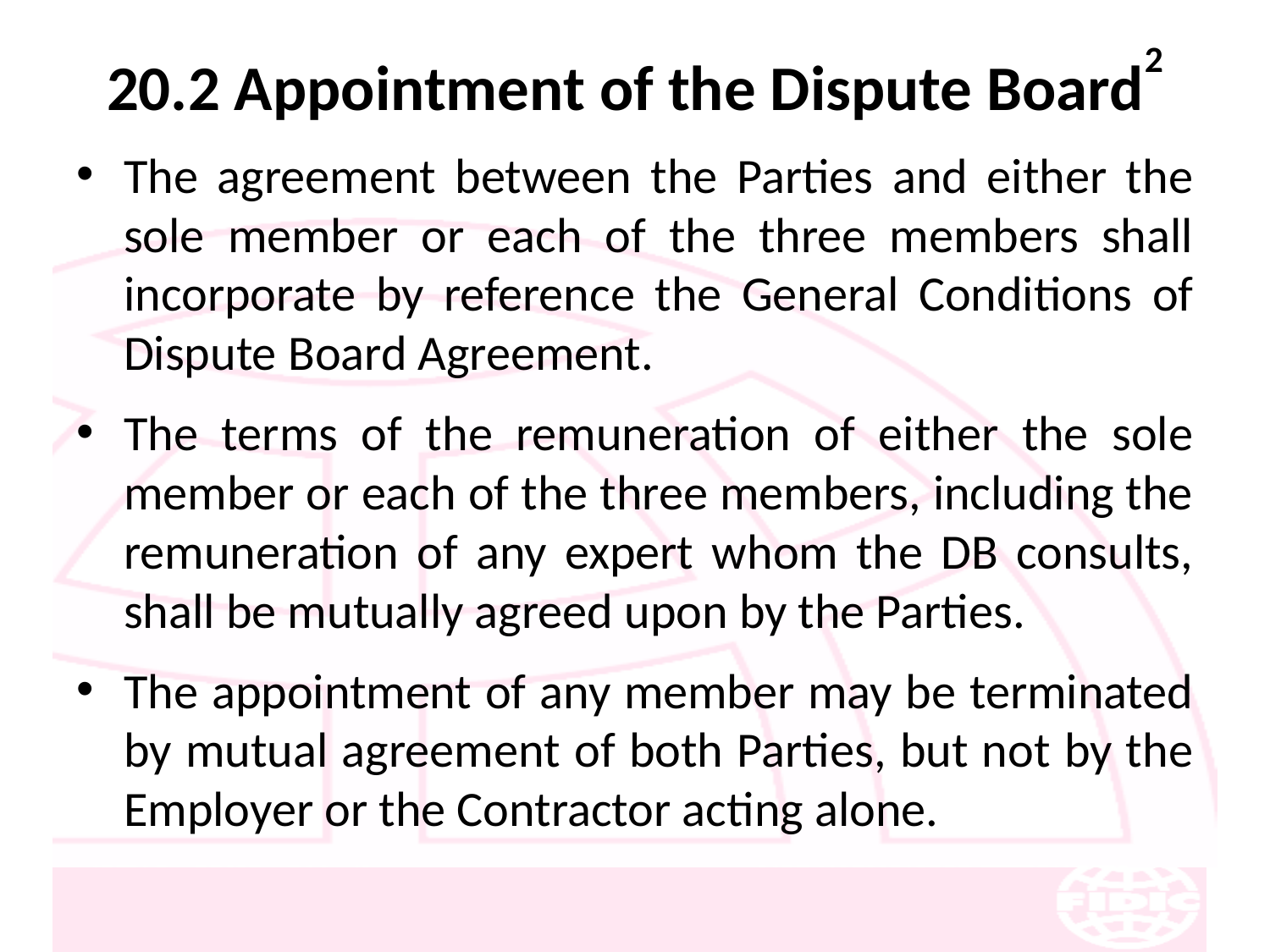

# 20.2 Appointment of the Dispute Board2
The agreement between the Parties and either the sole member or each of the three members shall incorporate by reference the General Conditions of Dispute Board Agreement.
The terms of the remuneration of either the sole member or each of the three members, including the remuneration of any expert whom the DB consults, shall be mutually agreed upon by the Parties.
The appointment of any member may be terminated by mutual agreement of both Parties, but not by the Employer or the Contractor acting alone.